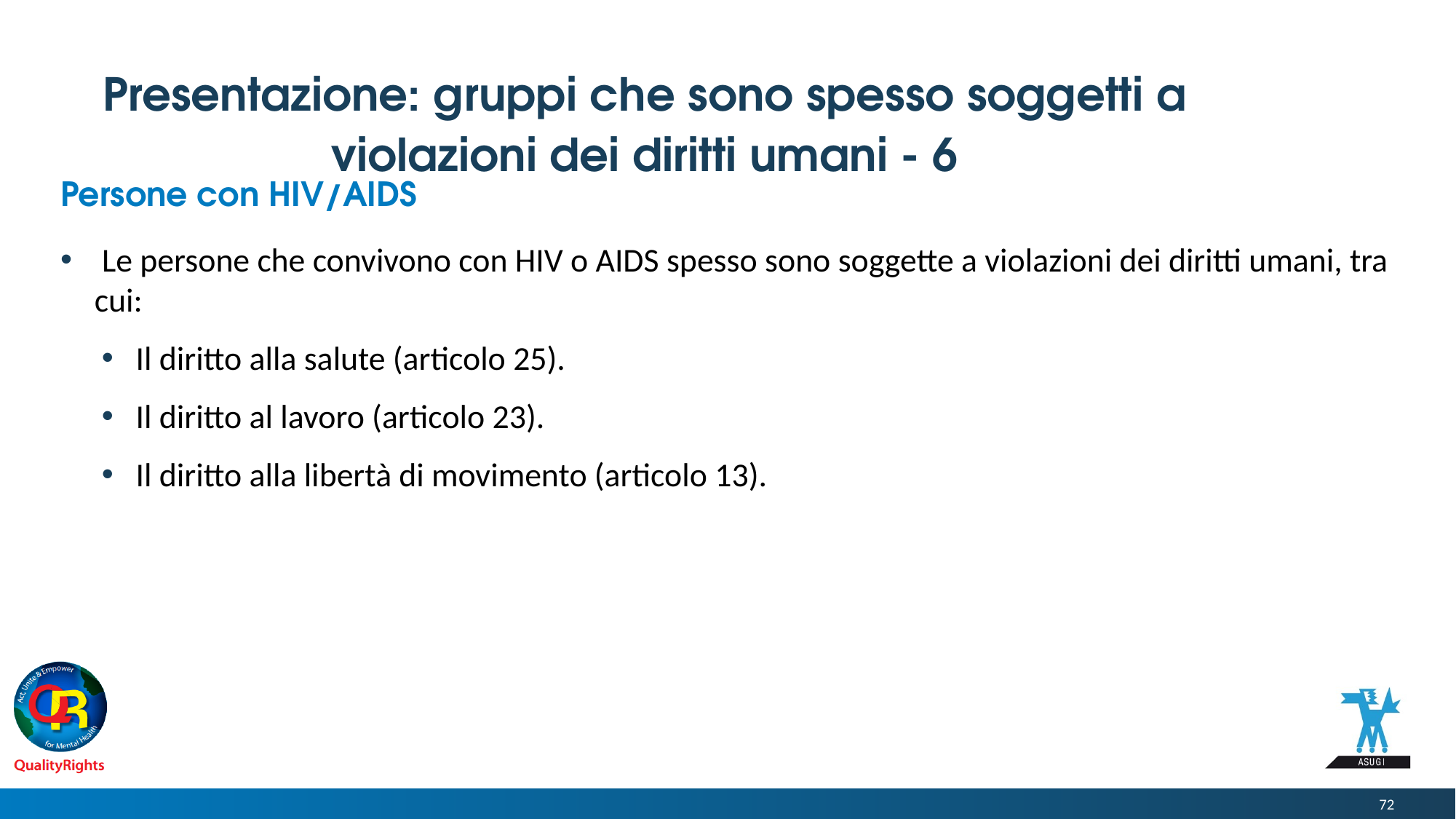

# Presentazione: gruppi che sono spesso soggetti a violazioni dei diritti umani - 6
Persone con HIV/AIDS
 Le persone che convivono con HIV o AIDS spesso sono soggette a violazioni dei diritti umani, tra cui:
Il diritto alla salute (articolo 25).
Il diritto al lavoro (articolo 23).
Il diritto alla libertà di movimento (articolo 13).

72